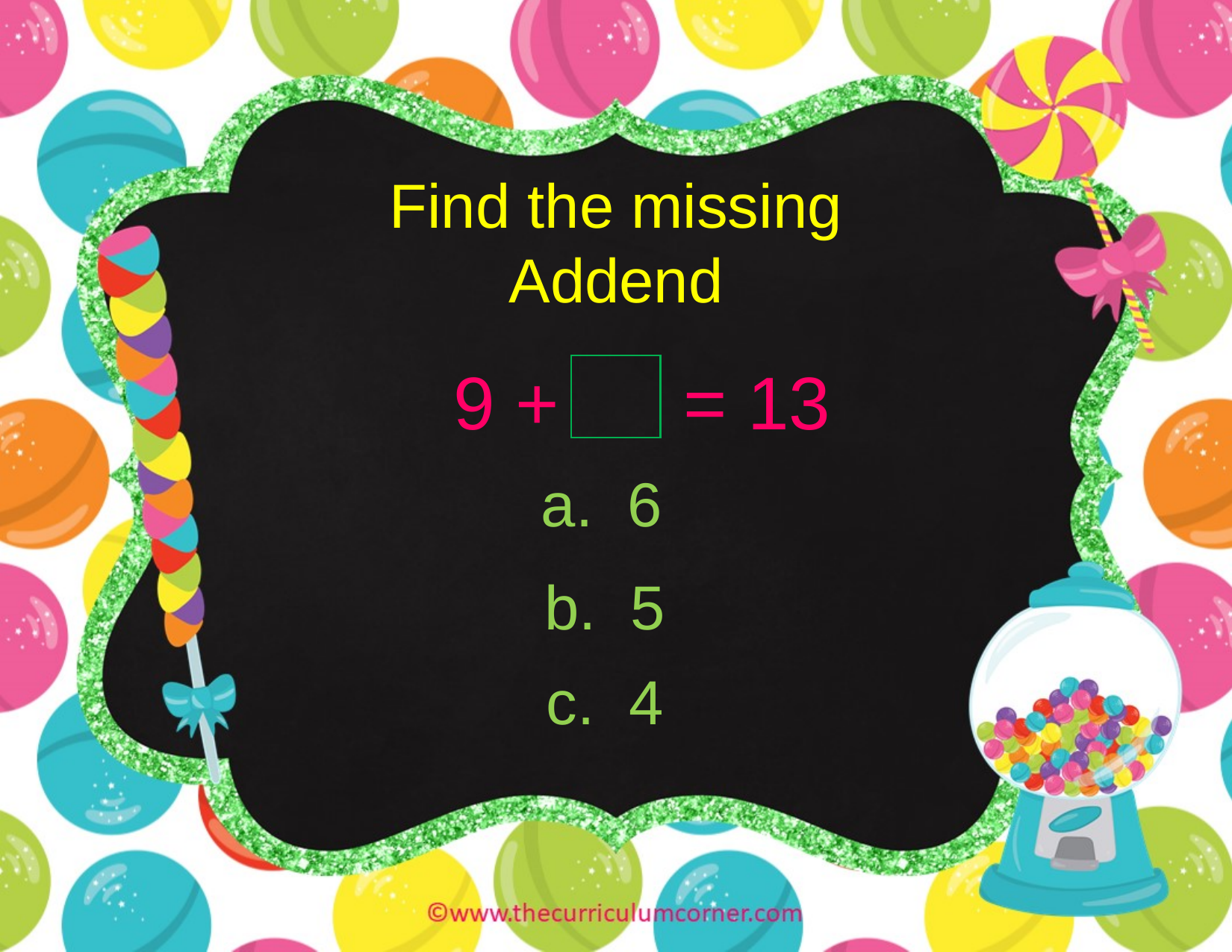

Find the missing Addend
9 +      = 13

a.  6
b.  5
c.  4